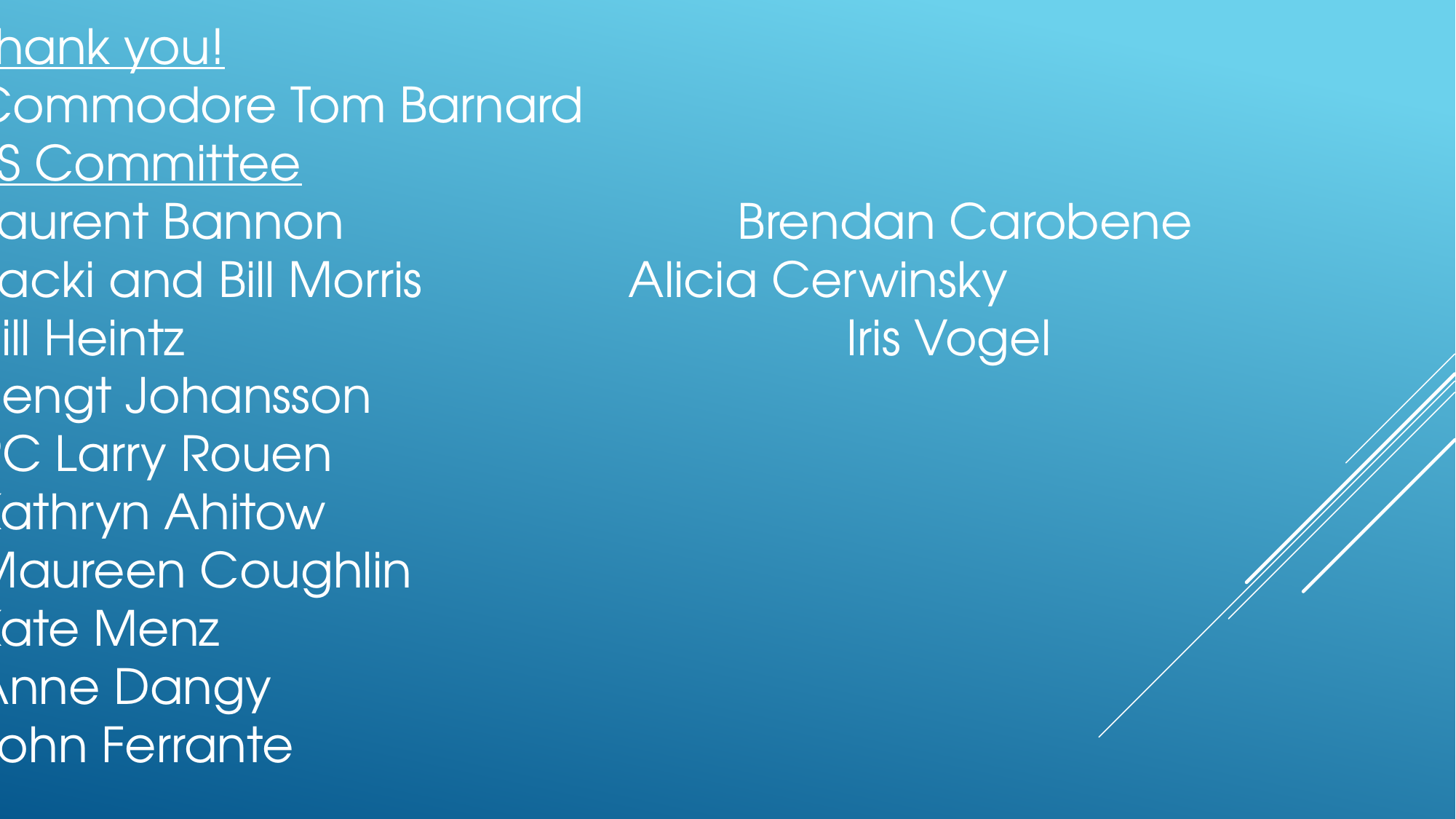

Thank you!
Commodore Tom Barnard
JS Committee
Laurent Bannon				Brendan Carobene
Jacki and Bill Morris		Alicia Cerwinsky
Bill Heintz							Iris Vogel
Bengt Johansson
PC Larry Rouen
Kathryn Ahitow
Maureen Coughlin
Kate Menz
Anne Dangy
John Ferrante

#